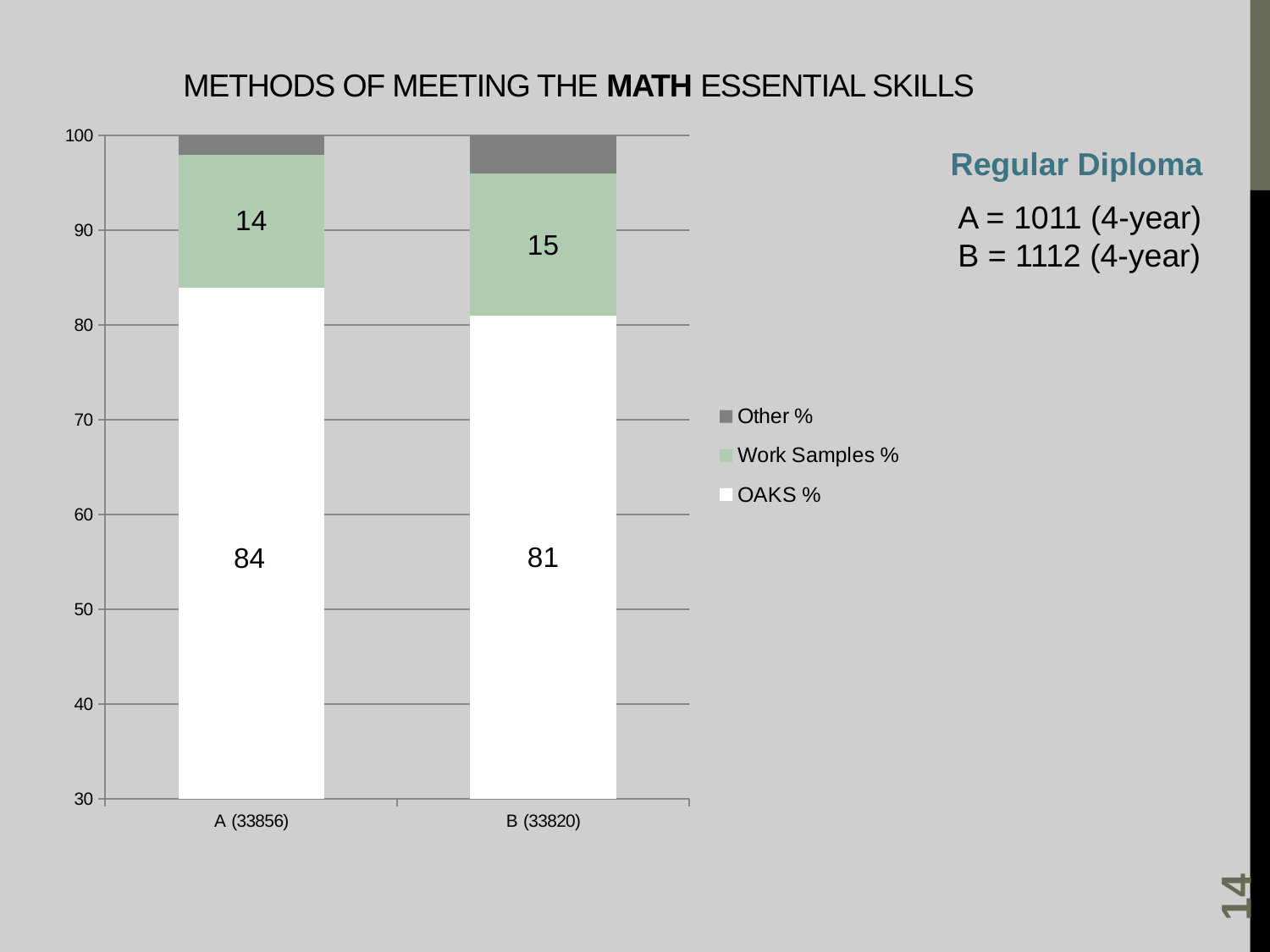

Methods of Meeting the Math Essential Skills

### Chart

| Category | OAKS % | Work Samples % | Other %  |
|---|---|---|---|
| A (33856) | 84.0 | 14.0 | 2.0 |
| B (33820) | 81.0 | 15.0 | 4.0 |
Regular Diploma
A = 1011 (4-year)
B = 1112 (4-year)
14